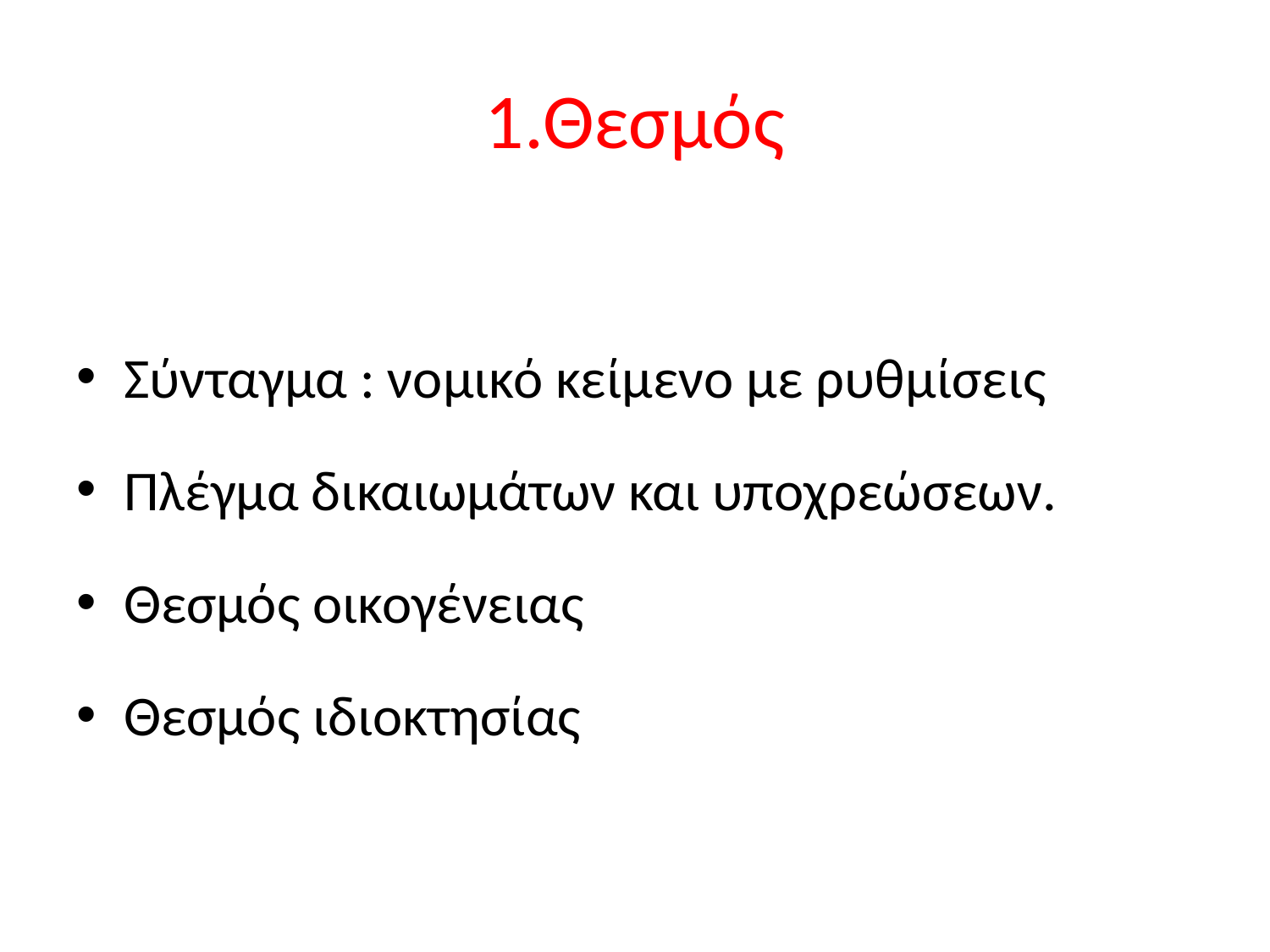

# 1.Θεσμός

Σύνταγμα : νομικό κείμενο με ρυθμίσεις
Πλέγμα δικαιωμάτων και υποχρεώσεων.
Θεσμός οικογένειας
Θεσμός ιδιοκτησίας